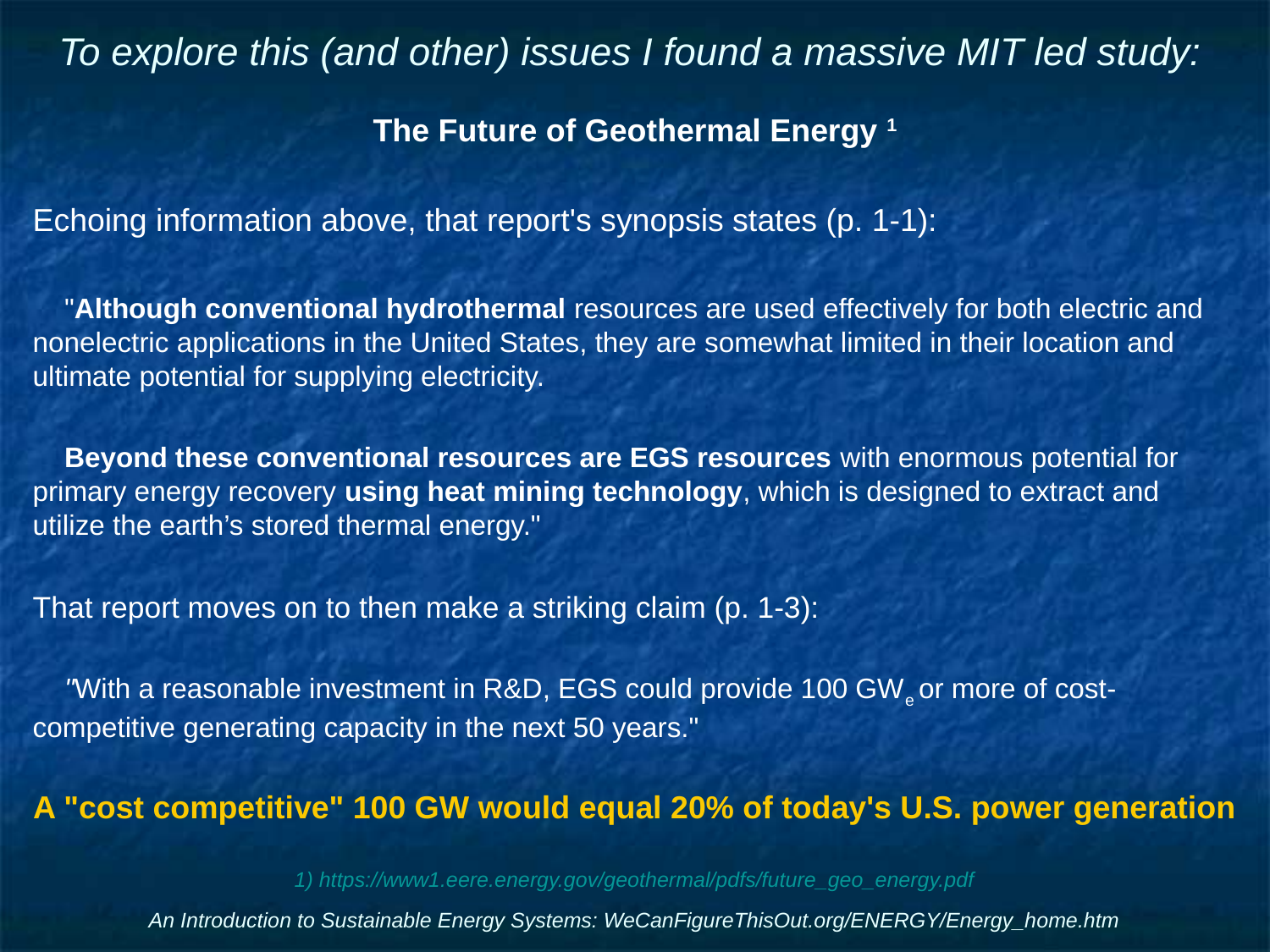

# To explore this (and other) issues I found a massive MIT led study:
The Future of Geothermal Energy 1

Echoing information above, that report's synopsis states (p. 1-1):

"Although conventional hydrothermal resources are used effectively for both electric and nonelectric applications in the United States, they are somewhat limited in their location and ultimate potential for supplying electricity.

Beyond these conventional resources are EGS resources with enormous potential for primary energy recovery using heat­ mining technology, which is designed to extract and utilize the earth’s stored thermal energy."

That report moves on to then make a striking claim (p. 1-3):

"With a reasonable investment in R&D, EGS could provide 100 GWe or more of cost­-competitive generating capacity in the next 50 years."

A "cost competitive" 100 GW would equal 20% of today's U.S. power generation
1) https://www1.eere.energy.gov/geothermal/pdfs/future_geo_energy.pdf
An Introduction to Sustainable Energy Systems: WeCanFigureThisOut.org/ENERGY/Energy_home.htm